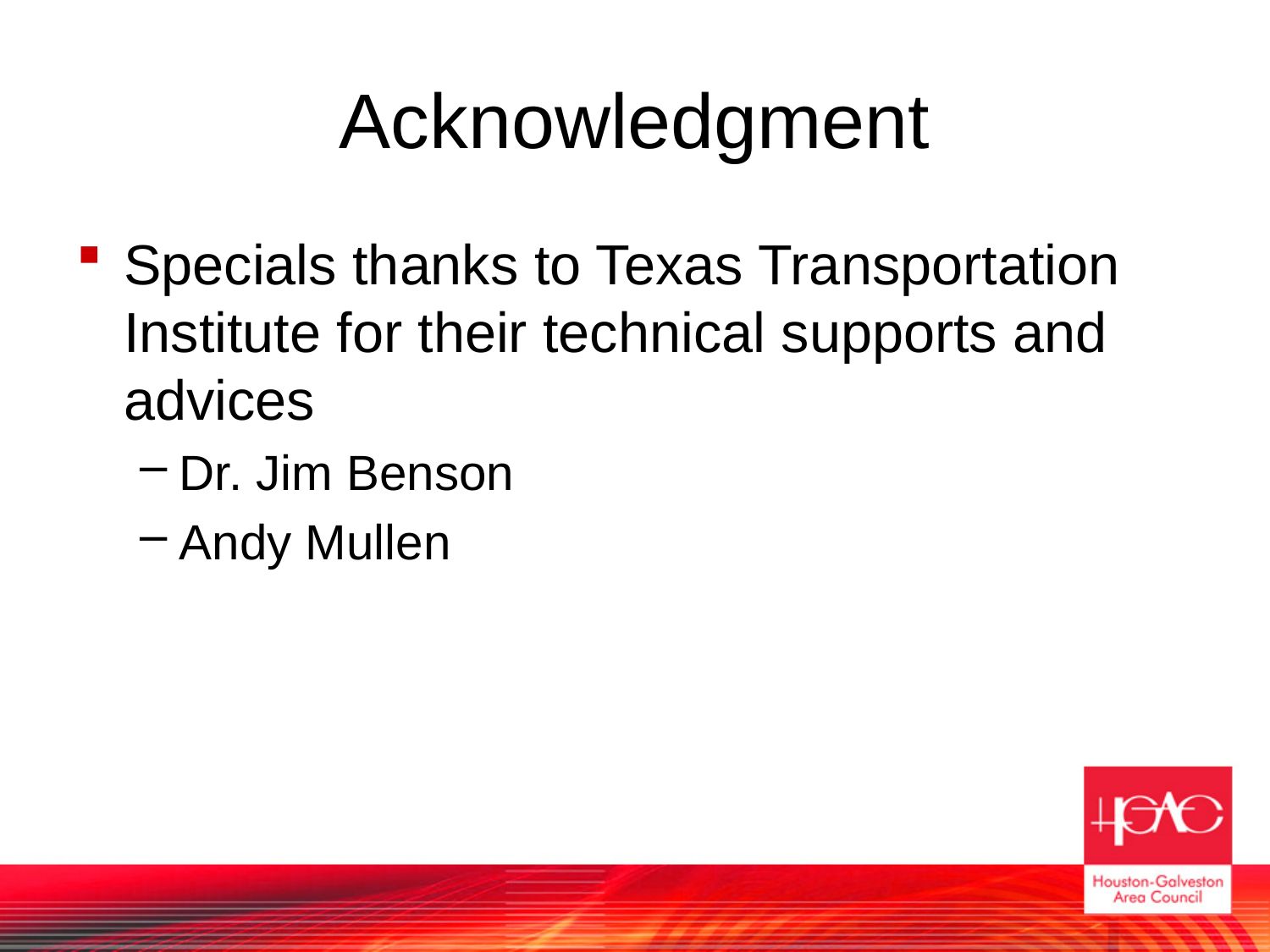

# Acknowledgment
Specials thanks to Texas Transportation Institute for their technical supports and advices
Dr. Jim Benson
Andy Mullen